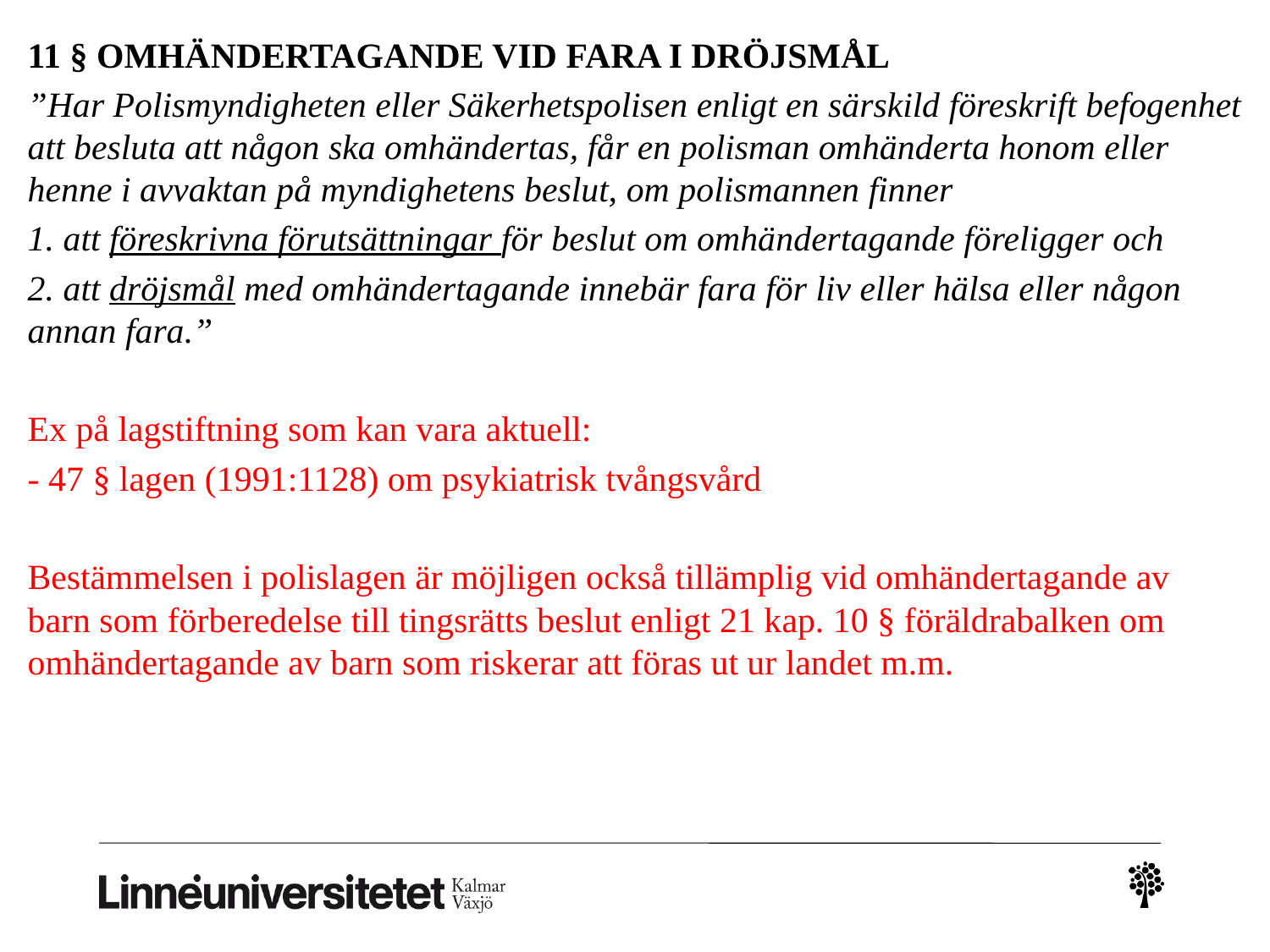

11 § OMHÄNDERTAGANDE VID FARA I DRÖJSMÅL
”Har Polismyndigheten eller Säkerhetspolisen enligt en särskild föreskrift befogenhet att besluta att någon ska omhändertas, får en polisman omhänderta honom eller henne i avvaktan på myndighetens beslut, om polismannen finner
1. att föreskrivna förutsättningar för beslut om omhändertagande föreligger och
2. att dröjsmål med omhändertagande innebär fara för liv eller hälsa eller någon annan fara.”

Ex på lagstiftning som kan vara aktuell:
- 47 § lagen (1991:1128) om psykiatrisk tvångsvård

Bestämmelsen i polislagen är möjligen också tillämplig vid omhändertagande av barn som förberedelse till tingsrätts beslut enligt 21 kap. 10 § föräldrabalken om omhändertagande av barn som riskerar att föras ut ur landet m.m.